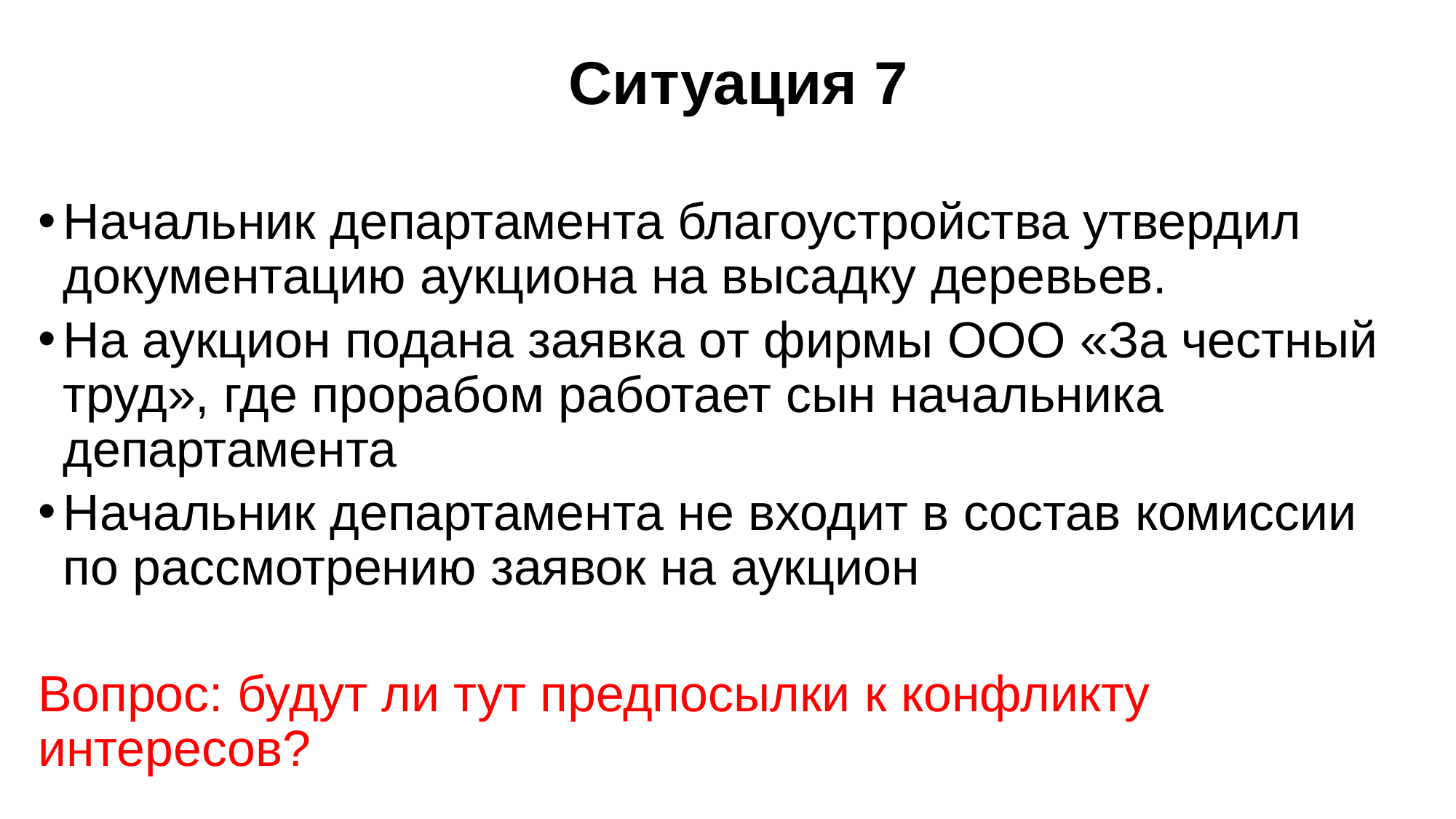

# Ситуация 7
Начальник департамента благоустройства утвердил документацию аукциона на высадку деревьев.
На аукцион подана заявка от фирмы ООО «За честный труд», где прорабом работает сын начальника департамента
Начальник департамента не входит в состав комиссии по рассмотрению заявок на аукцион

Вопрос: будут ли тут предпосылки к конфликту интересов?